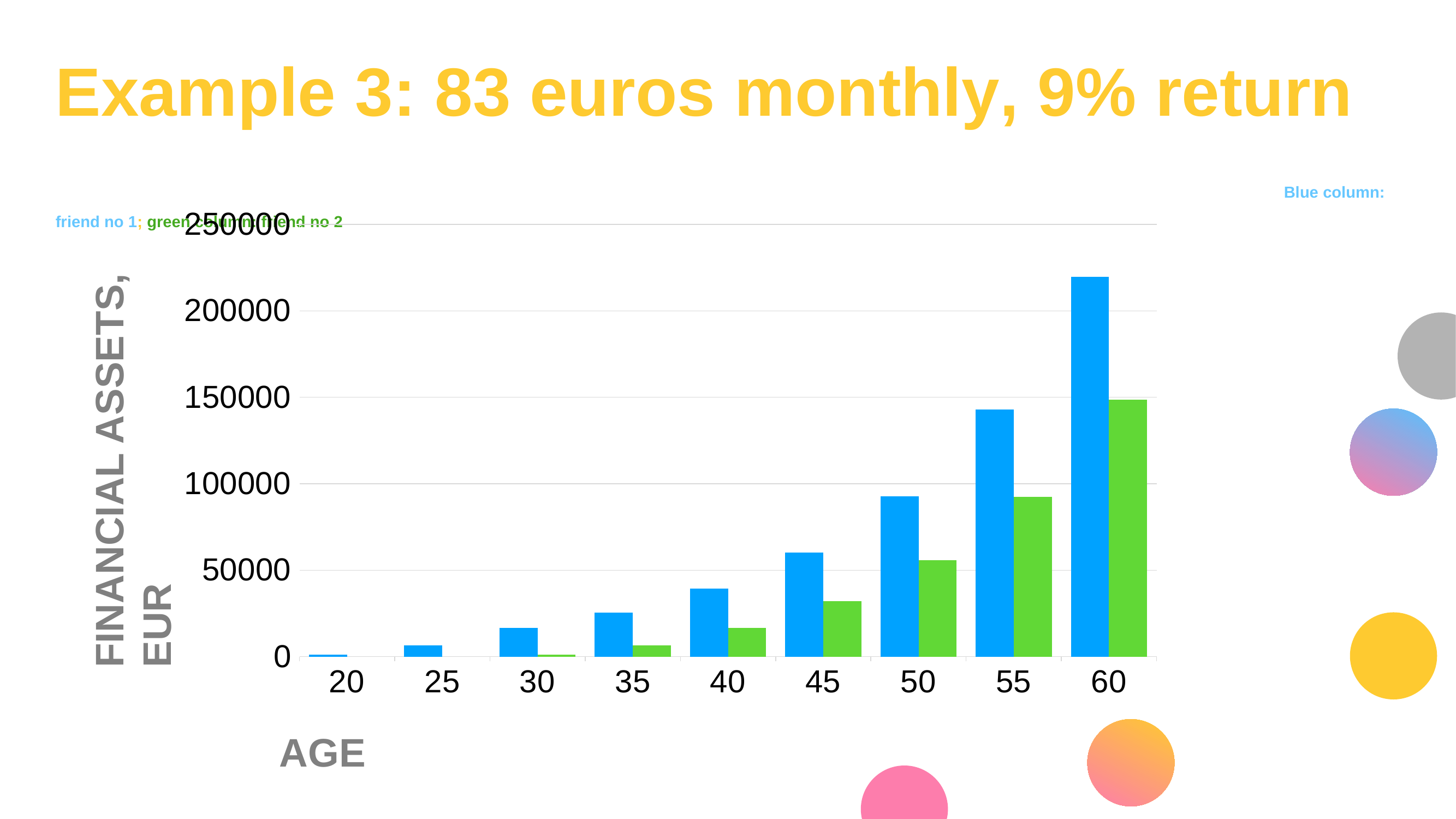

# Example 3: 83 euros monthly, 9% return Blue column: friend no 1; green column: friend no 2

### Chart

| Category | Sõber #1 | Sõber #2 |
|---|---|---|
| 20 | 1090.0 | None |
| 25 | 6523.334564900001 | None |
| 30 | 16560.29339228232 | 1090.0 |
| 35 | 25480.06411353777 | 6523.334564900001 |
| 40 | 39204.23701747706 | 16560.29339228232 |
| 45 | 60320.57820866756 | 32003.39867843769 |
| 50 | 92810.68660527481 | 55764.53040975938 |
| 55 | 142800.7456815928 | 92323.97688710531 |
| 60 | 219716.648083281 | 148575.2170150343 |
FINANCIAL ASSETS, EUR
AGE